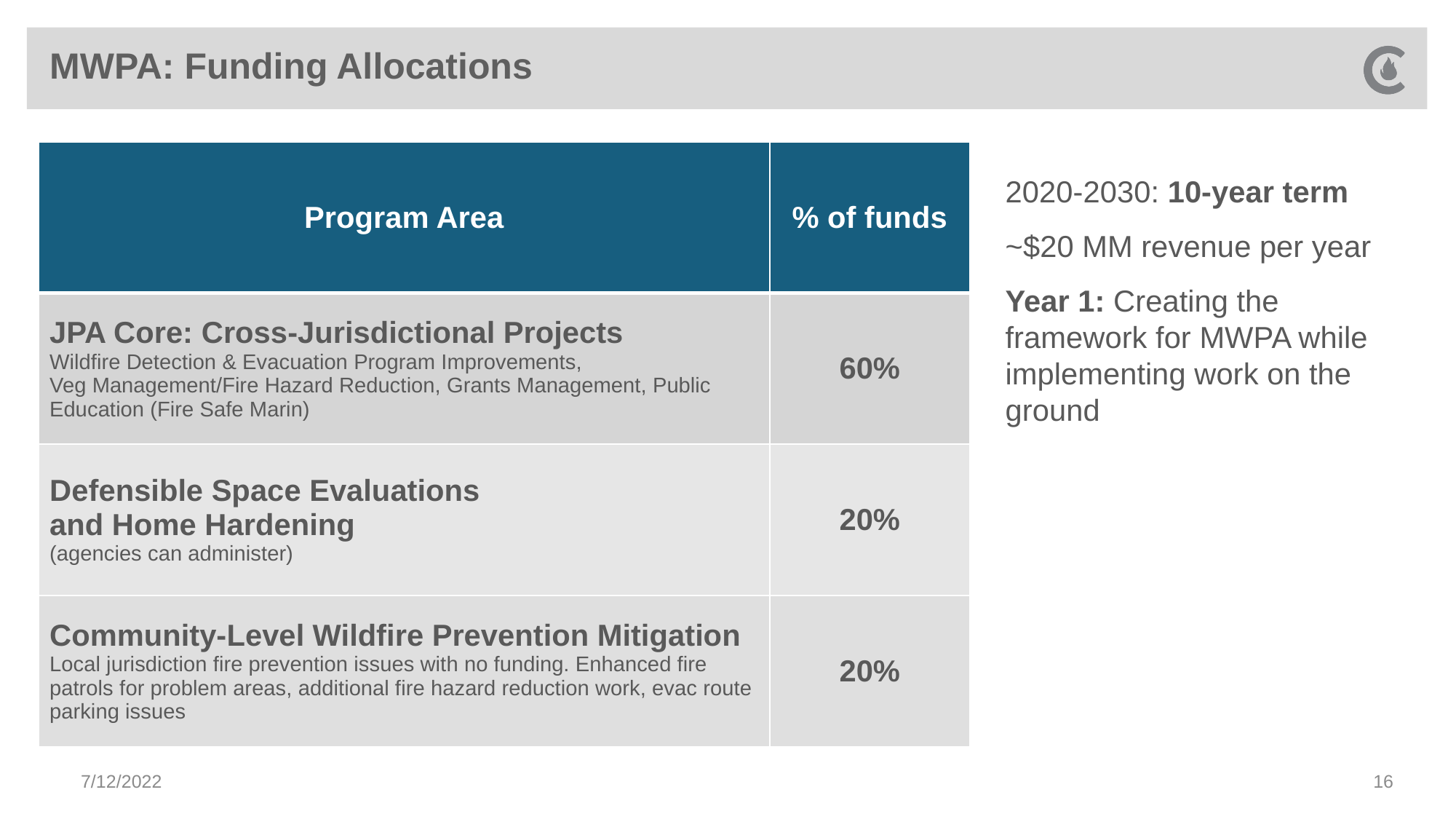

# MWPA: Funding Allocations
| Program Area | % of funds |
| --- | --- |
| JPA Core: Cross-Jurisdictional Projects Wildfire Detection & Evacuation Program Improvements, Veg Management/Fire Hazard Reduction, Grants Management, Public Education (Fire Safe Marin) | 60% |
| Defensible Space Evaluations and Home Hardening (agencies can administer) | 20% |
| Community-Level Wildfire Prevention Mitigation Local jurisdiction fire prevention issues with no funding. Enhanced fire patrols for problem areas, additional fire hazard reduction work, evac route parking issues | 20% |
2020-2030: 10-year term
~$20 MM revenue per year
Year 1: Creating the framework for MWPA while implementing work on the ground
7/12/2022
16